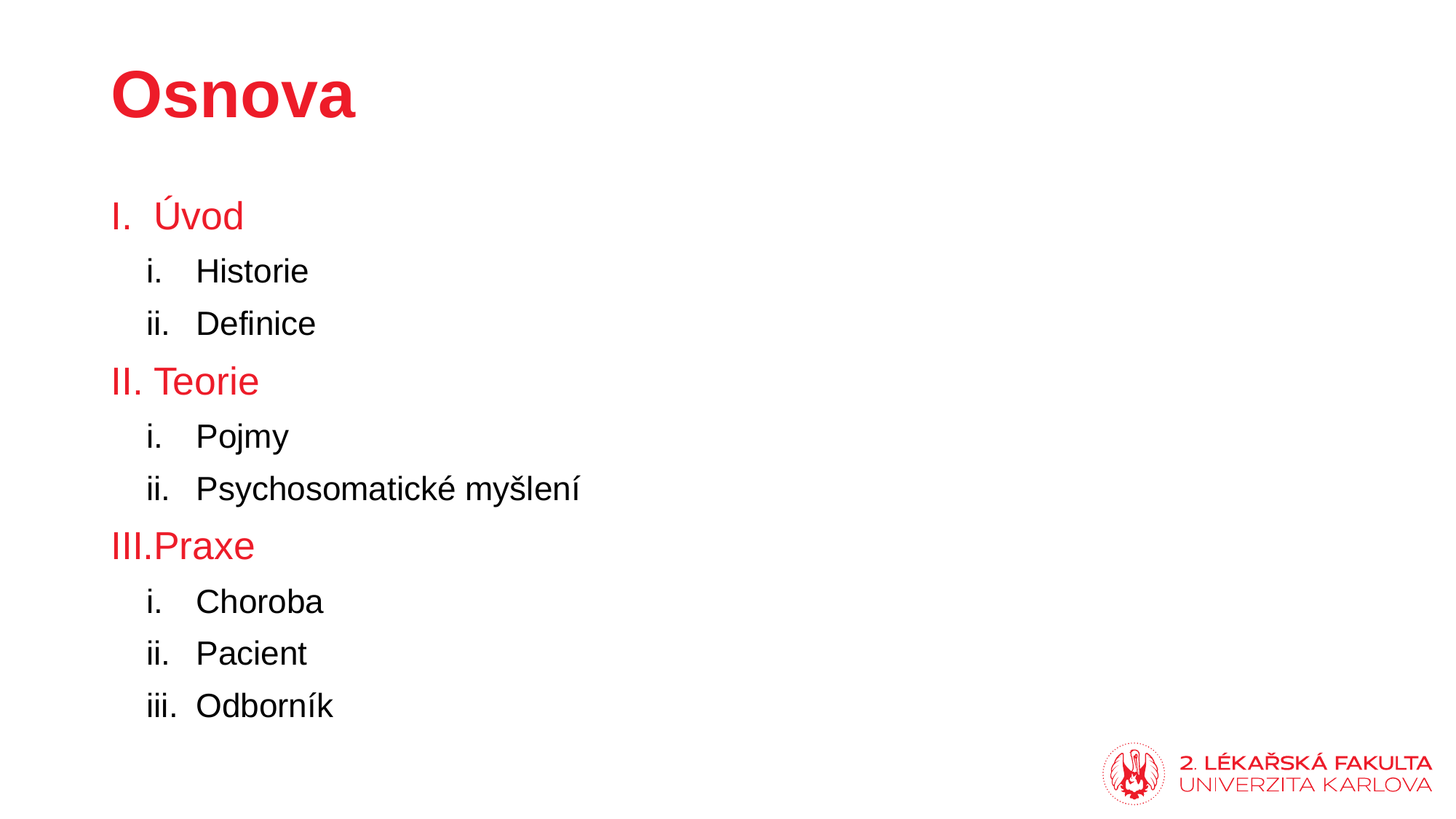

# Osnova
Úvod
Historie
Definice
Teorie
Pojmy
Psychosomatické myšlení
Praxe
Choroba
Pacient
Odborník